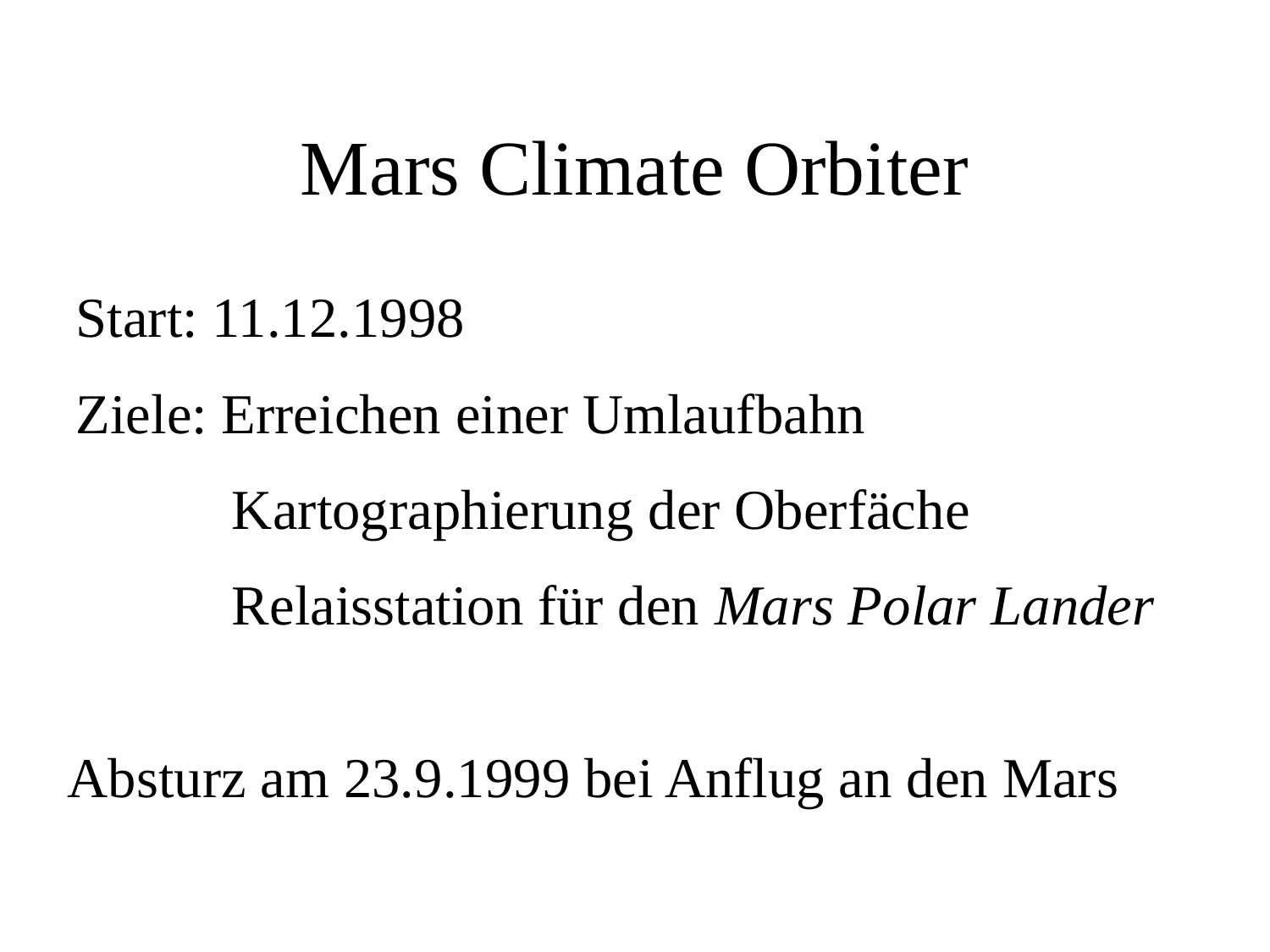

# Mars Climate Orbiter
Start: 11.12.1998
Ziele: Erreichen einer Umlaufbahn
           Kartographierung der Oberfäche
           Relaisstation für den Mars Polar Lander
Absturz am 23.9.1999 bei Anflug an den Mars